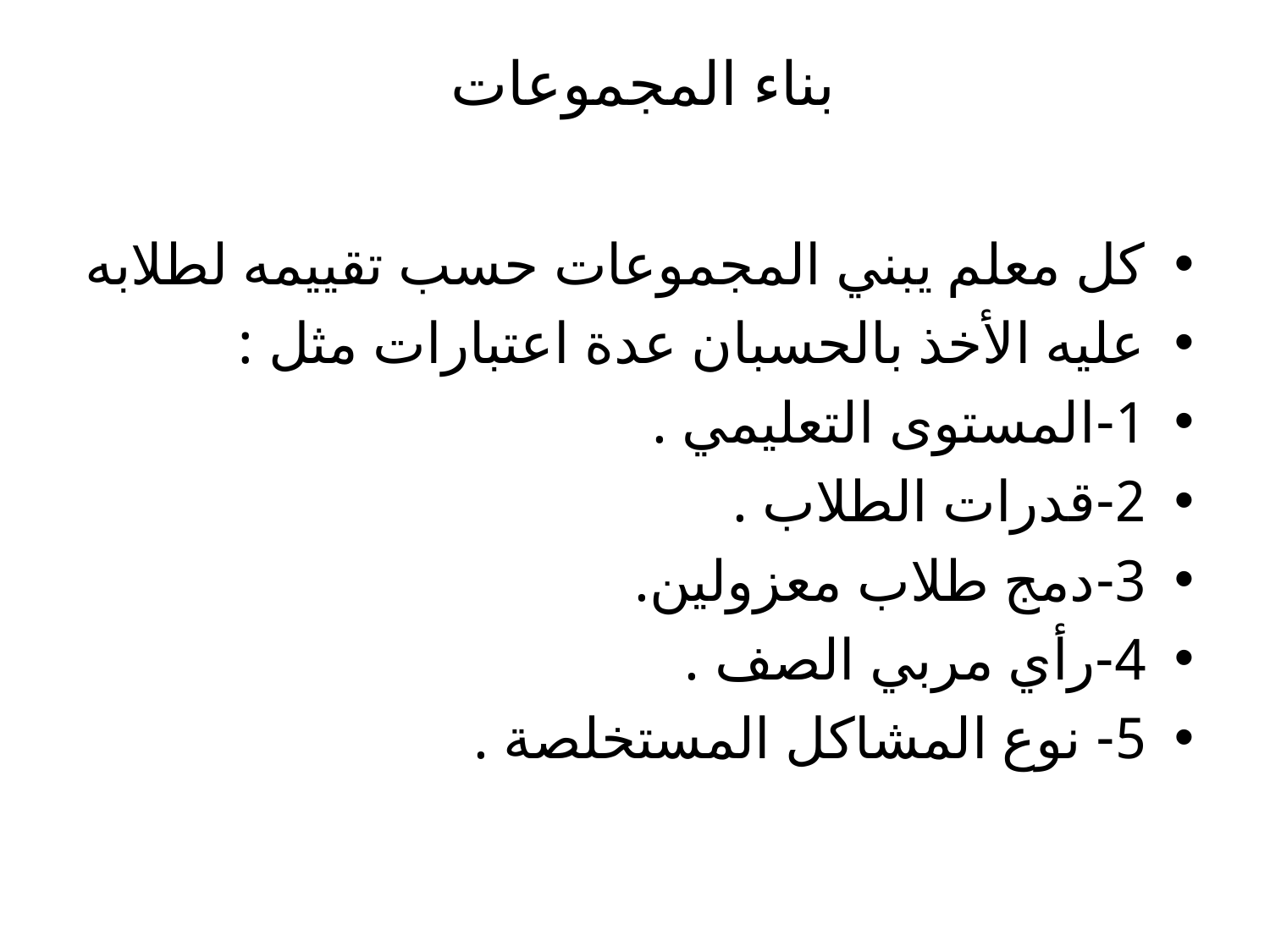

# بناء المجموعات
كل معلم يبني المجموعات حسب تقييمه لطلابه
عليه الأخذ بالحسبان عدة اعتبارات مثل :
1-المستوى التعليمي .
2-قدرات الطلاب .
3-دمج طلاب معزولين.
4-رأي مربي الصف .
5- نوع المشاكل المستخلصة .